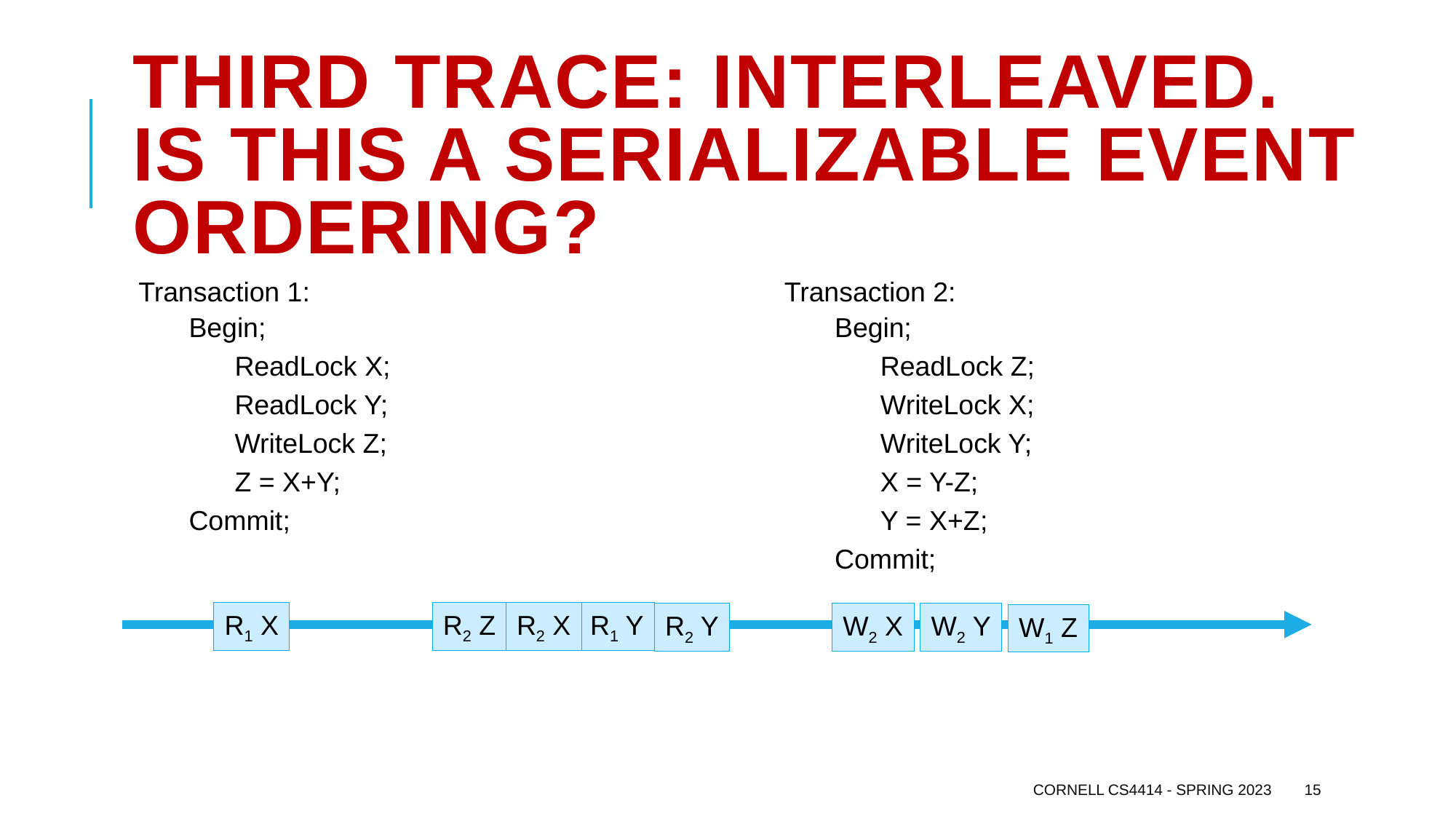

# Third trace: Interleaved.  Is this a serializable event ordering?
Transaction 1:
      Begin;
            ReadLock X;
            ReadLock Y;
            WriteLock Z;
            Z = X+Y;
      Commit;
Transaction 2:
      Begin;
            ReadLock Z;
            WriteLock X;
            WriteLock Y;
            X = Y-Z;
            Y = X+Z;
      Commit;
R1 Y
R2 Z
R2 X
R1 X
R2 Y
W2 X
W2 Y
W1 Z
Cornell CS4414 - Spring 2023
15